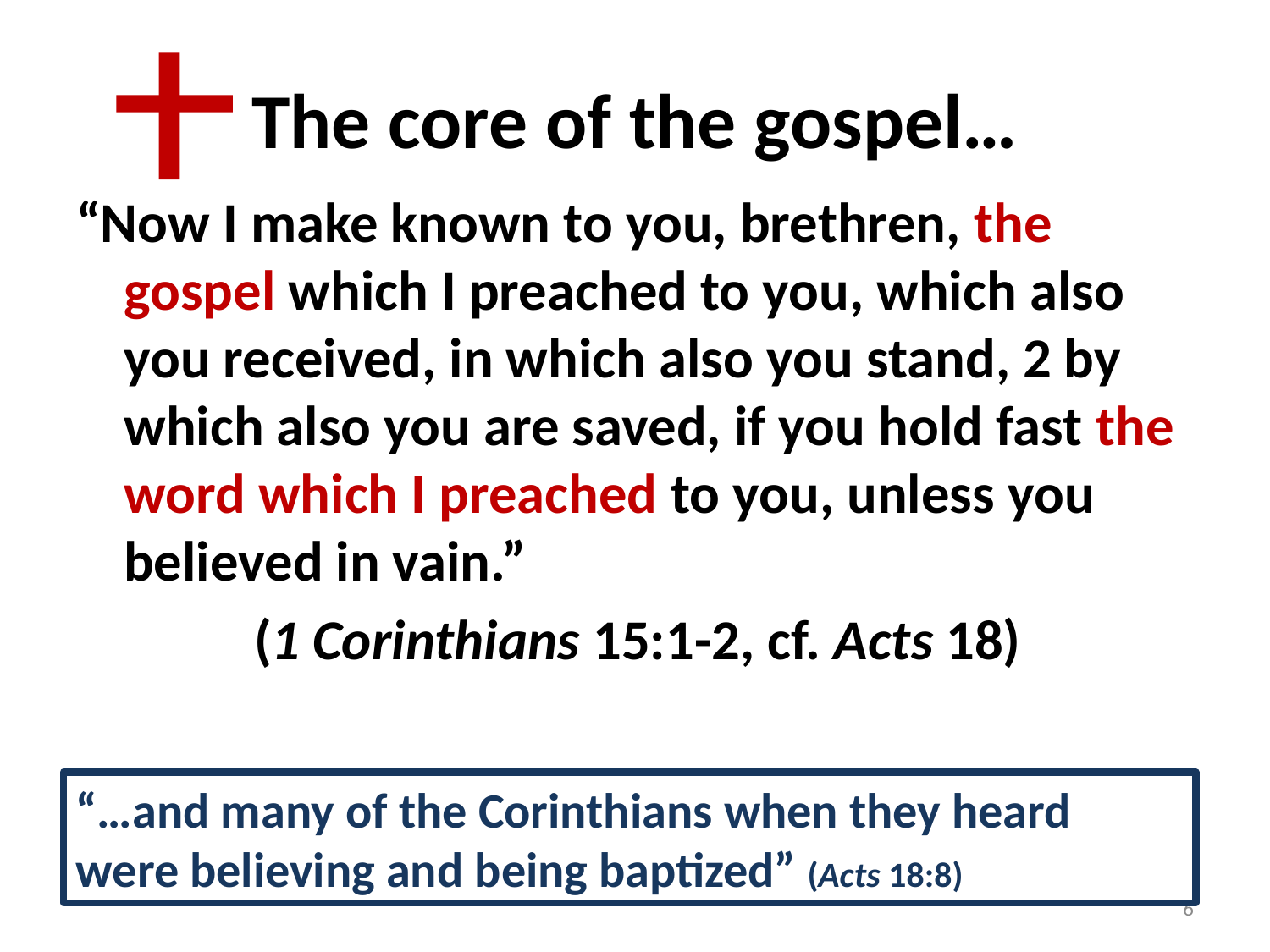

# The core of the gospel…

“Now I make known to you, brethren, the gospel which I preached to you, which also you received, in which also you stand, 2 by which also you are saved, if you hold fast the word which I preached to you, unless you believed in vain.”
                                                        (1 Corinthians 15:1-2, cf. Acts 18)
“…and many of the Corinthians when they heard were believing and being baptized” (Acts 18:8)
6